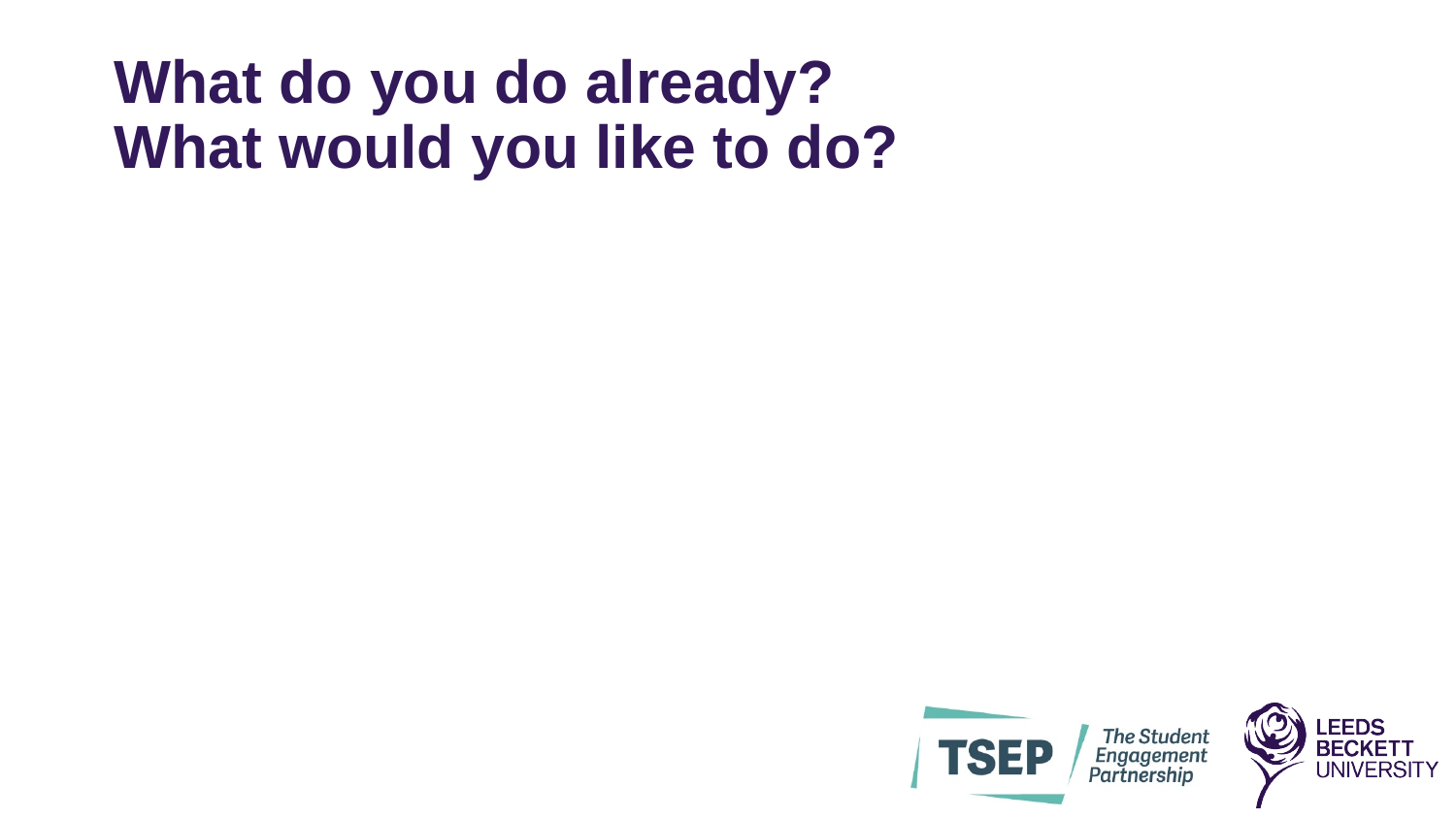

# What do you do already? What would you like to do?